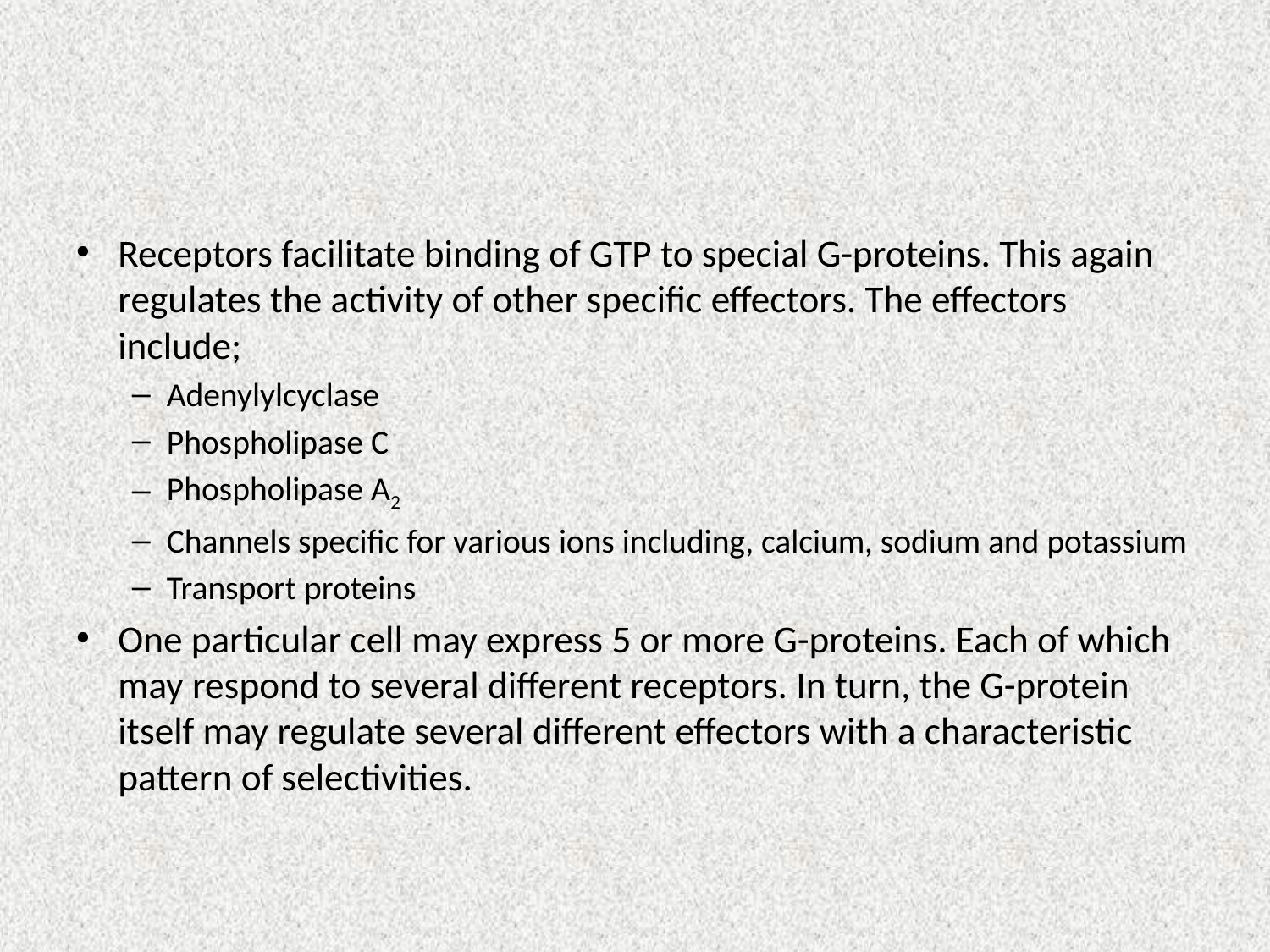

Receptors facilitate binding of GTP to special G-proteins. This again regulates the activity of other specific effectors. The effectors include;
Adenylylcyclase
Phospholipase C
Phospholipase A2
Channels specific for various ions including, calcium, sodium and potassium
Transport proteins
One particular cell may express 5 or more G-proteins. Each of which may respond to several different receptors. In turn, the G-protein itself may regulate several different effectors with a characteristic pattern of selectivities.